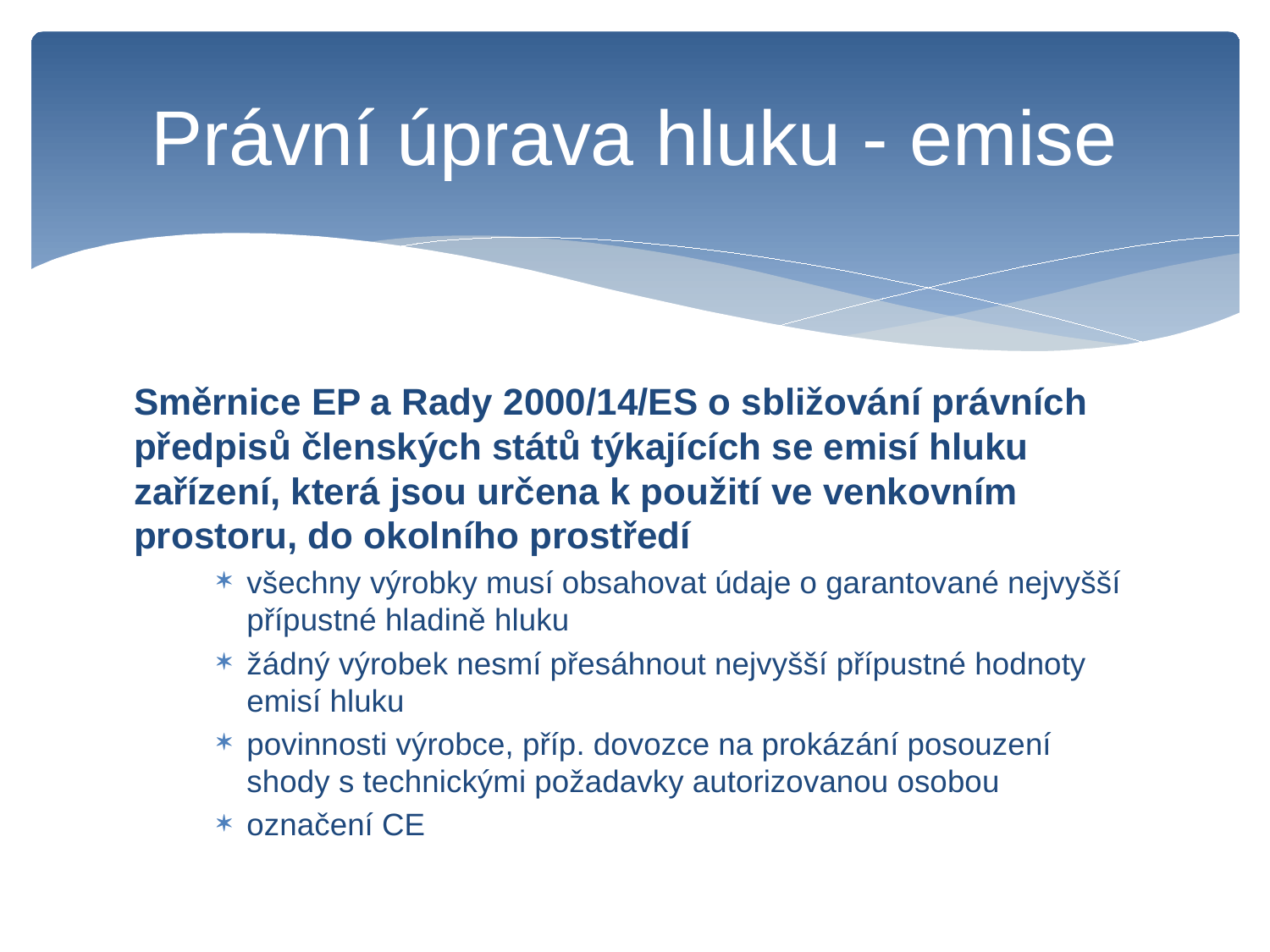

# Právní úprava hluku - emise
Směrnice EP a Rady 2000/14/ES o sbližování právních předpisů členských států týkajících se emisí hluku zařízení, která jsou určena k použití ve venkovním prostoru, do okolního prostředí
všechny výrobky musí obsahovat údaje o garantované nejvyšší přípustné hladině hluku
žádný výrobek nesmí přesáhnout nejvyšší přípustné hodnoty emisí hluku
povinnosti výrobce, příp. dovozce na prokázání posouzení shody s technickými požadavky autorizovanou osobou
označení CE